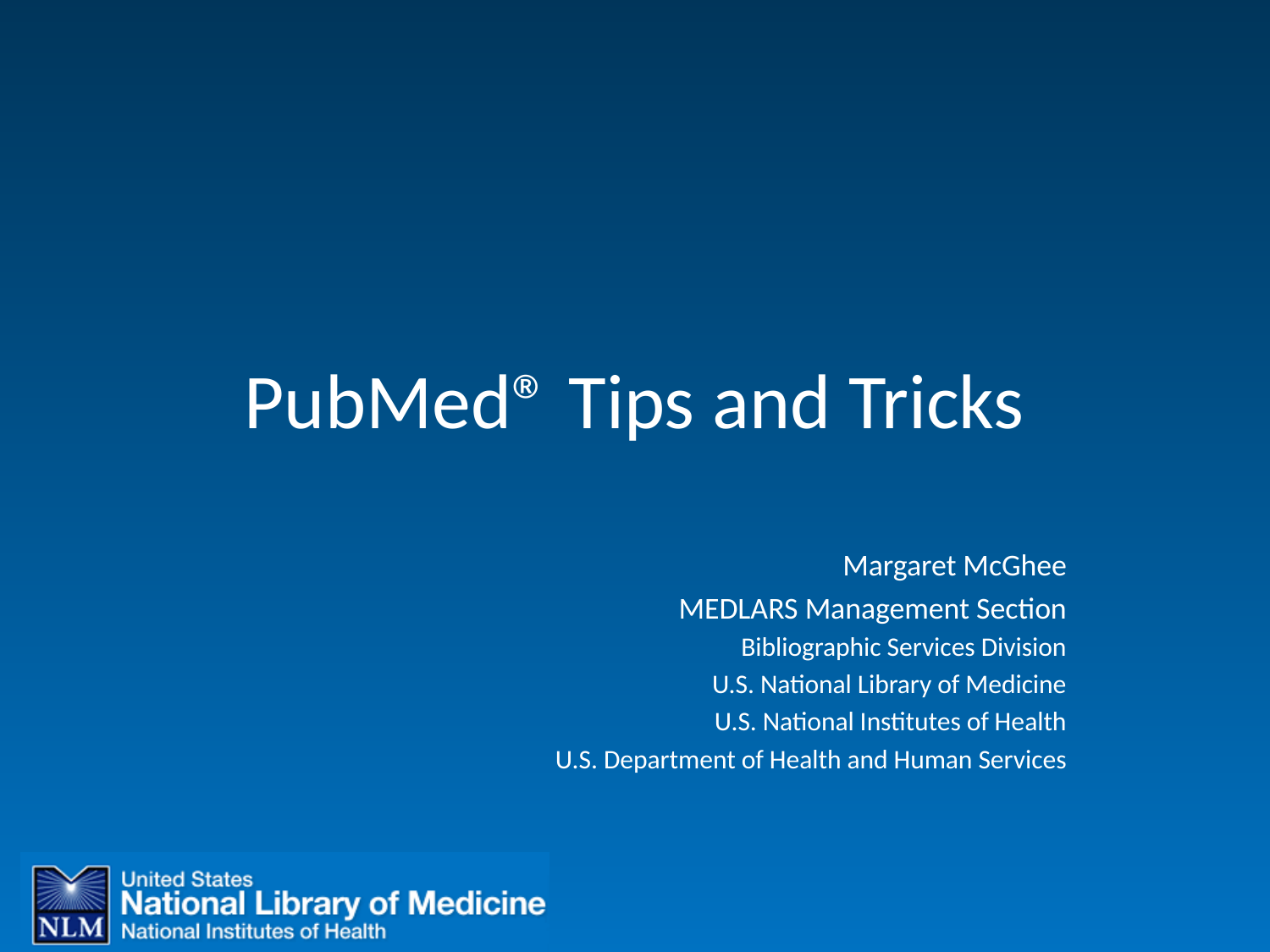

# PubMed® Tips and Tricks
Margaret McGhee
MEDLARS Management Section
Bibliographic Services Division
U.S. National Library of Medicine
U.S. National Institutes of Health
U.S. Department of Health and Human Services